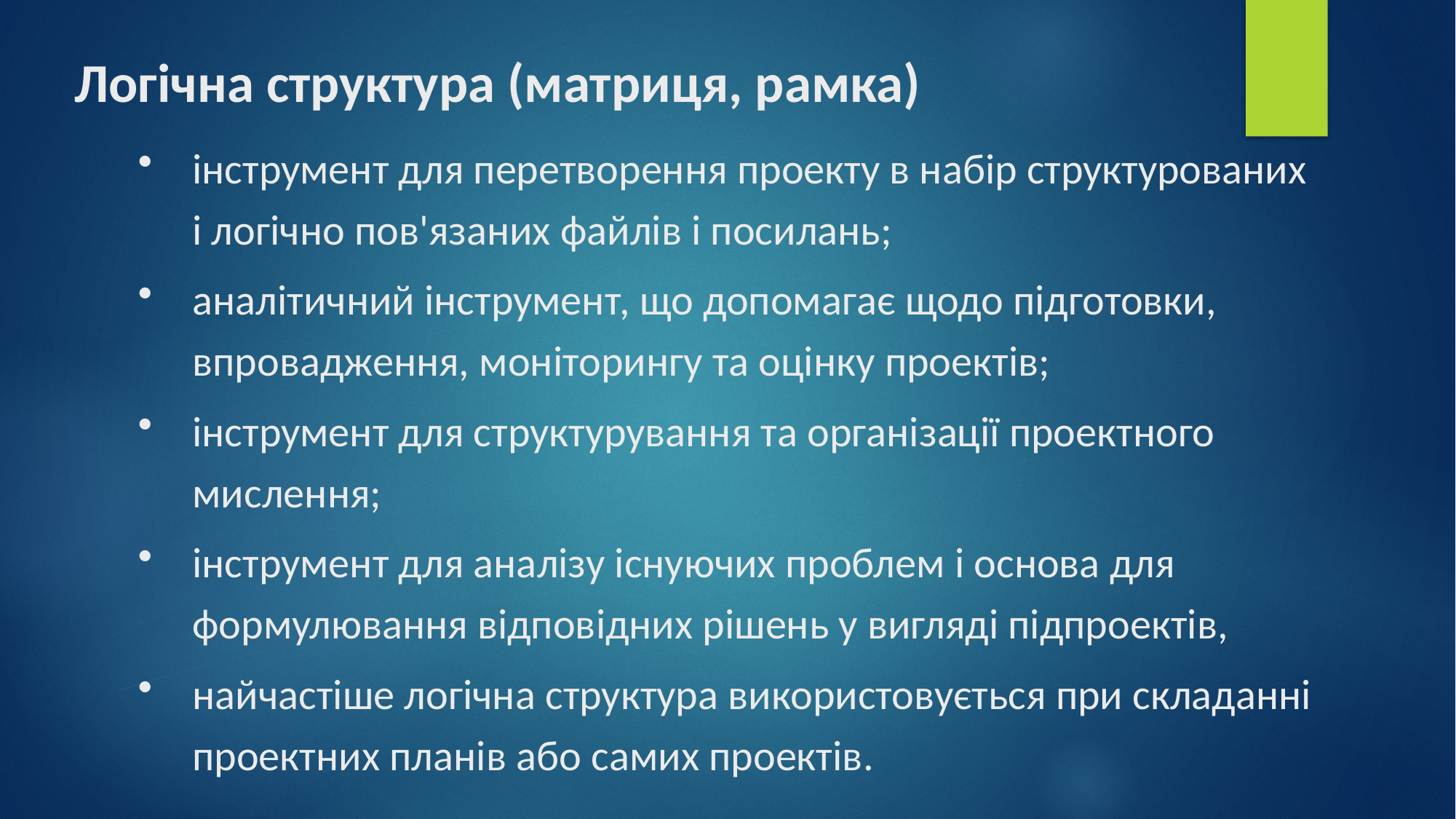

Логічна структура (матриця, рамка)
інструмент для перетворення проекту в набір структурованих і логічно пов'язаних файлів і посилань;
аналітичний інструмент, що допомагає щодо підготовки, впровадження, моніторингу та оцінку проектів;
інструмент для структурування та організації проектного мислення;
інструмент для аналізу існуючих проблем і основа для формулювання відповідних рішень у вигляді підпроектів,
найчастіше логічна структура використовується при складанні проектних планів або самих проектів.